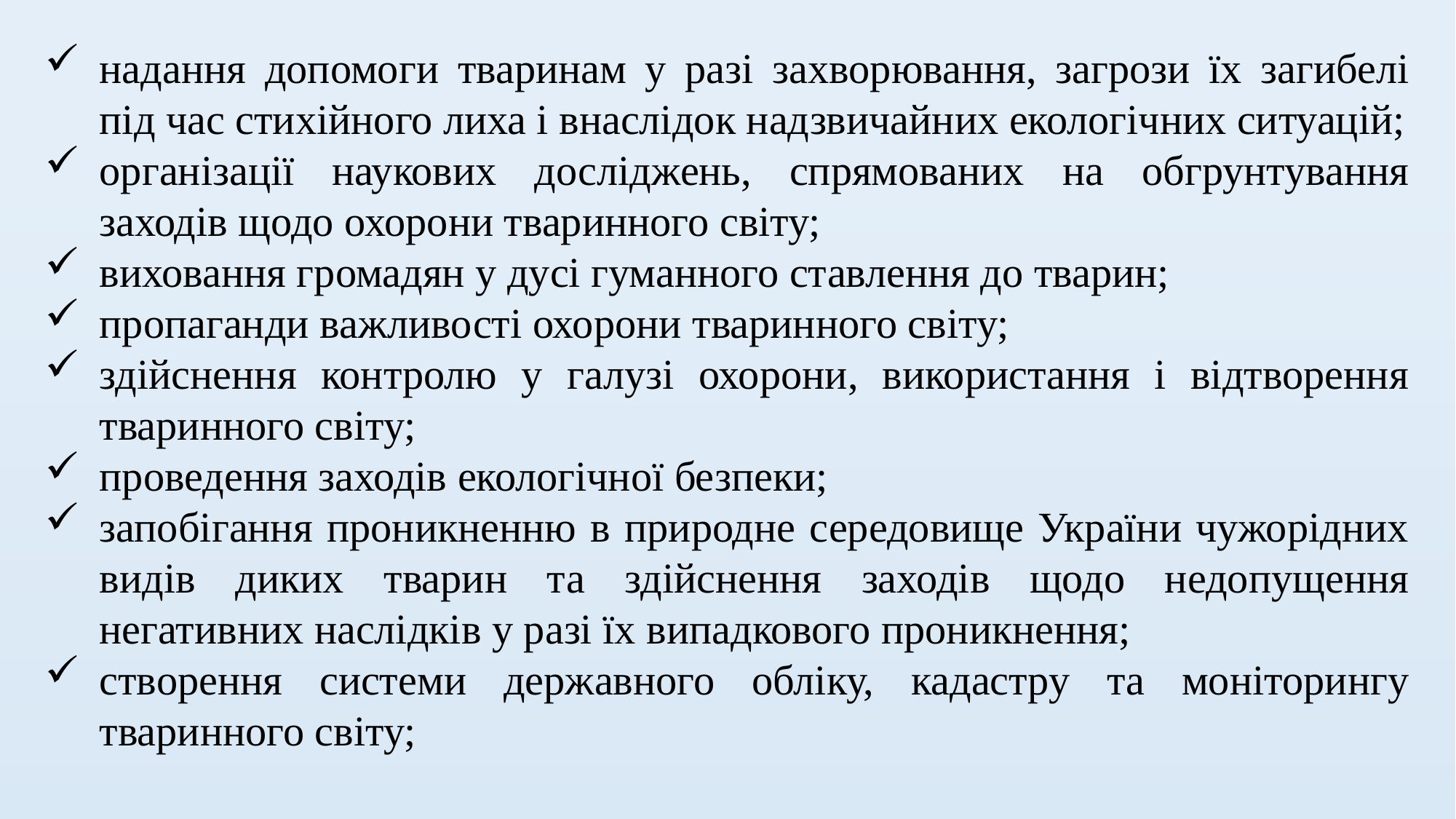

надання допомоги тваринам у разі захворювання, загрози їх загибелі під час стихійного лиха і внаслідок надзвичайних екологічних ситуацій;
організації наукових досліджень, спрямованих на обгрунтування заходів щодо охорони тваринного світу;
виховання громадян у дусі гуманного ставлення до тварин;
пропаганди важливості охорони тваринного світу;
здійснення контролю у галузі охорони, використання і відтворення тваринного світу;
проведення заходів екологічної безпеки;
запобігання проникненню в природне середовище України чужорідних видів диких тварин та здійснення заходів щодо недопущення негативних наслідків у разі їх випадкового проникнення;
створення системи державного обліку, кадастру та моніторингу тваринного світу;